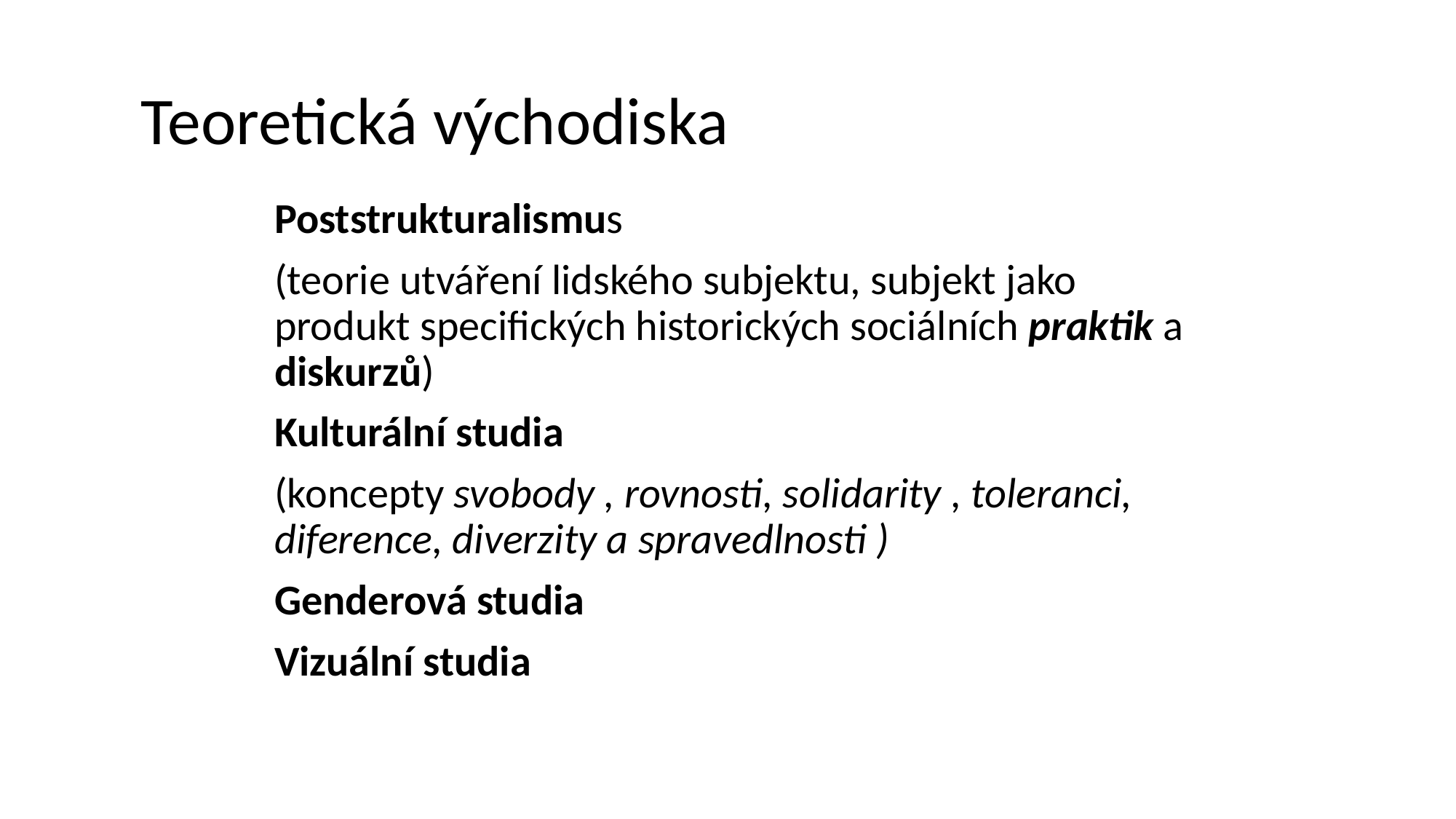

# Teoretická východiska
Poststrukturalismus
(teorie utváření lidského subjektu, subjekt jako produkt specifických historických sociálních praktik a diskurzů)
Kulturální studia
(koncepty svobody , rovnosti, solidarity , toleranci, diference, diverzity a spravedlnosti )
Genderová studia
Vizuální studia